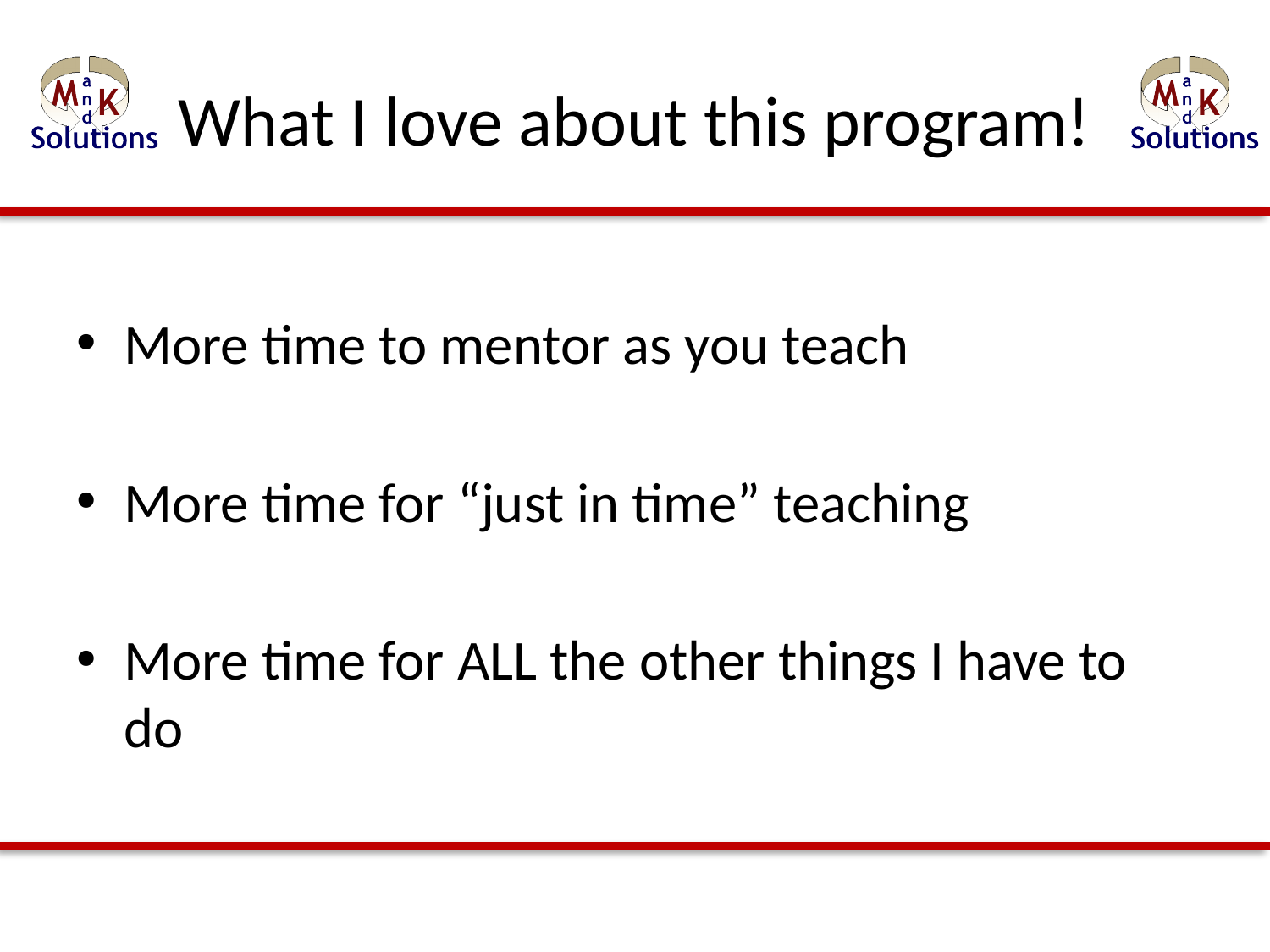

# What I love about this program!

More time to mentor as you teach

More time for “just in time” teaching

More time for ALL the other things I have to do